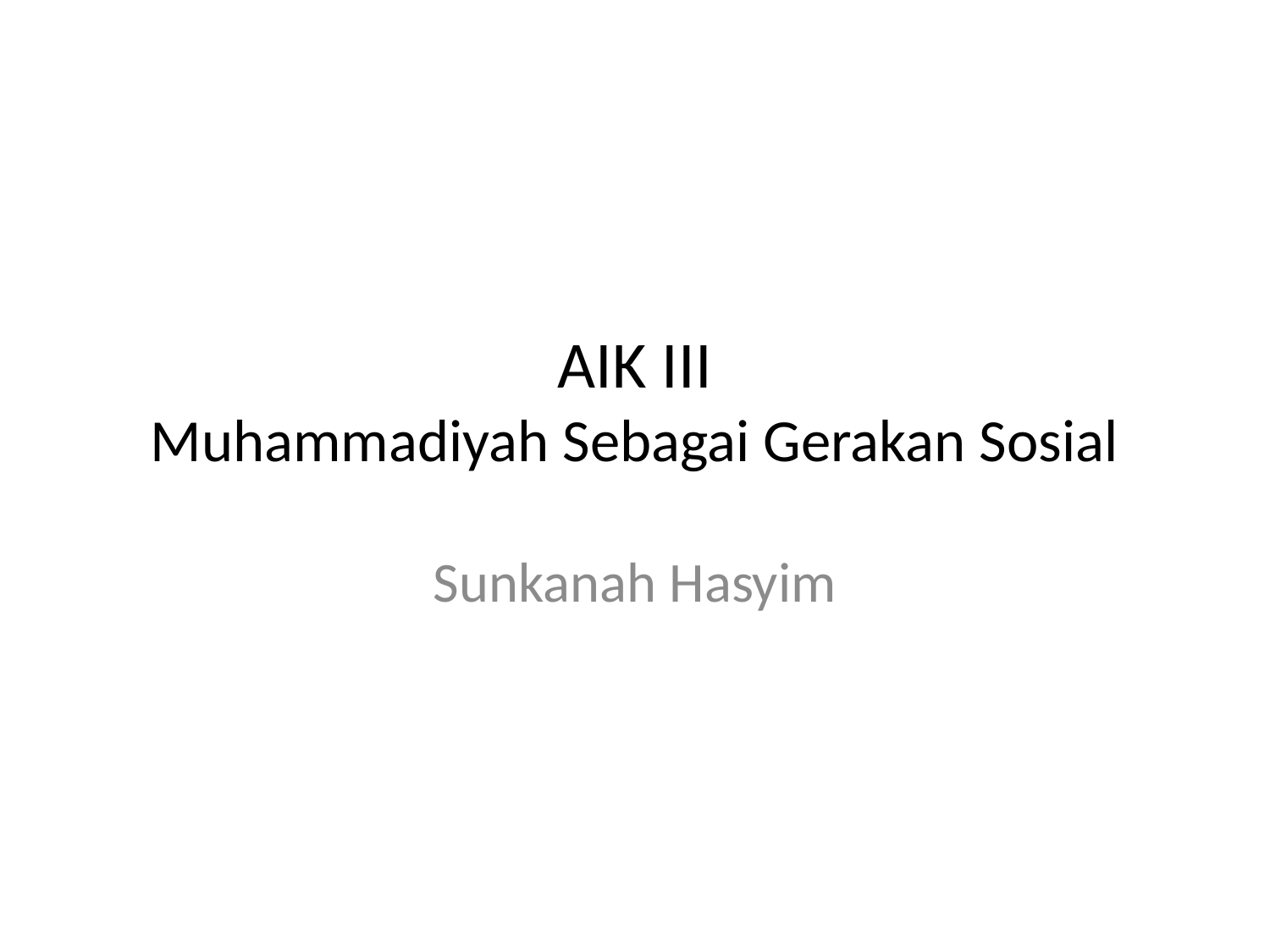

# AIK III Muhammadiyah Sebagai Gerakan Sosial
Sunkanah Hasyim